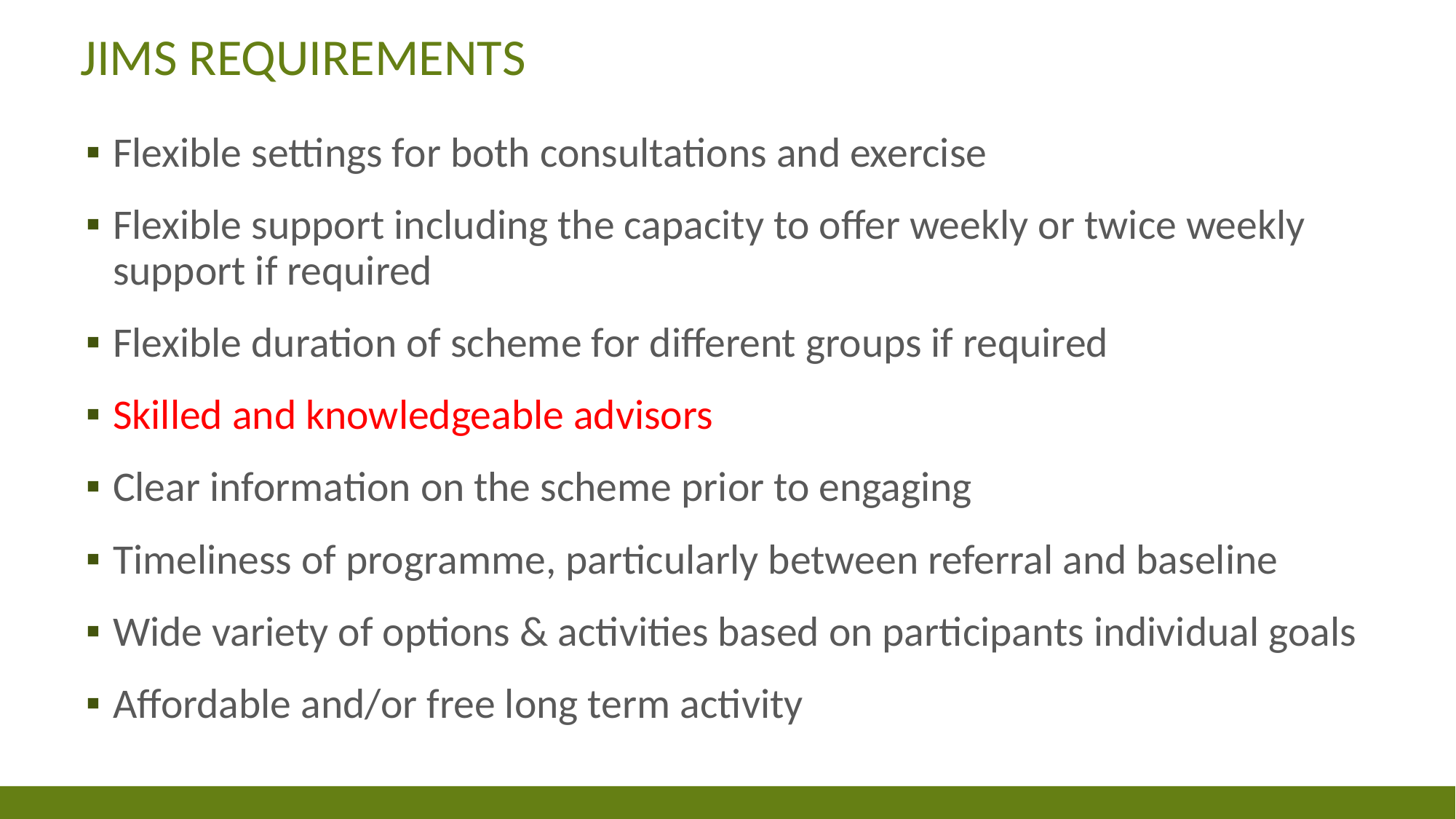

# Jims requirements
Flexible settings for both consultations and exercise
Flexible support including the capacity to offer weekly or twice weekly support if required
Flexible duration of scheme for different groups if required
Skilled and knowledgeable advisors
Clear information on the scheme prior to engaging
Timeliness of programme, particularly between referral and baseline
Wide variety of options & activities based on participants individual goals
Affordable and/or free long term activity